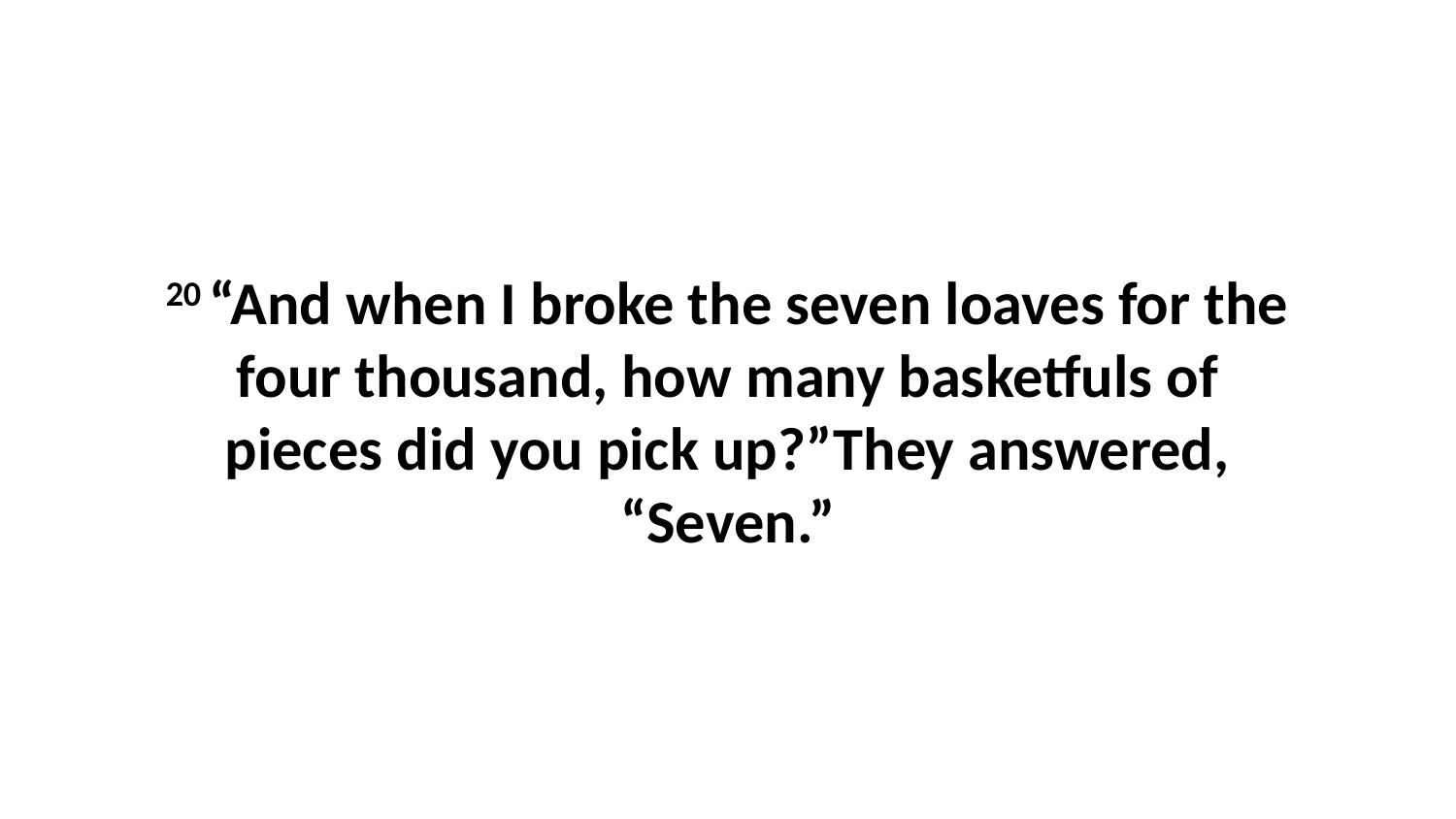

20 “And when I broke the seven loaves for the four thousand, how many basketfuls of pieces did you pick up?”They answered, “Seven.”